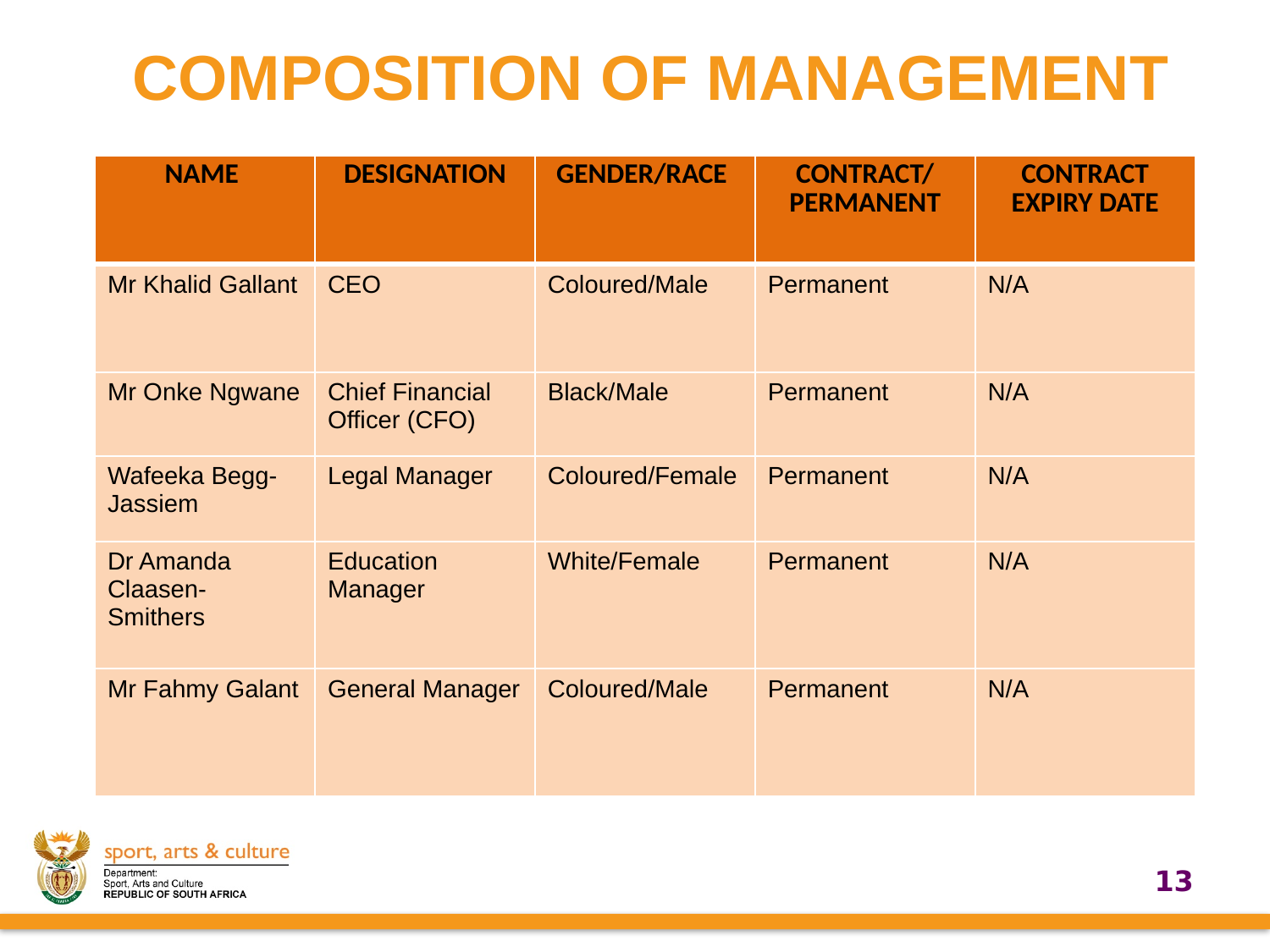

# COMPOSITION OF MANAGEMENT
| NAME | DESIGNATION | GENDER/RACE | CONTRACT/ PERMANENT | CONTRACT EXPIRY DATE |
| --- | --- | --- | --- | --- |
| Mr Khalid Gallant | CEO | Coloured/Male | Permanent | N/A |
| Mr Onke Ngwane | Chief Financial Officer (CFO) | Black/Male | Permanent | N/A |
| Wafeeka Begg-Jassiem | Legal Manager | Coloured/Female | Permanent | N/A |
| Dr Amanda Claasen-Smithers | Education Manager | White/Female | Permanent | N/A |
| Mr Fahmy Galant | General Manager | Coloured/Male | Permanent | N/A |
13